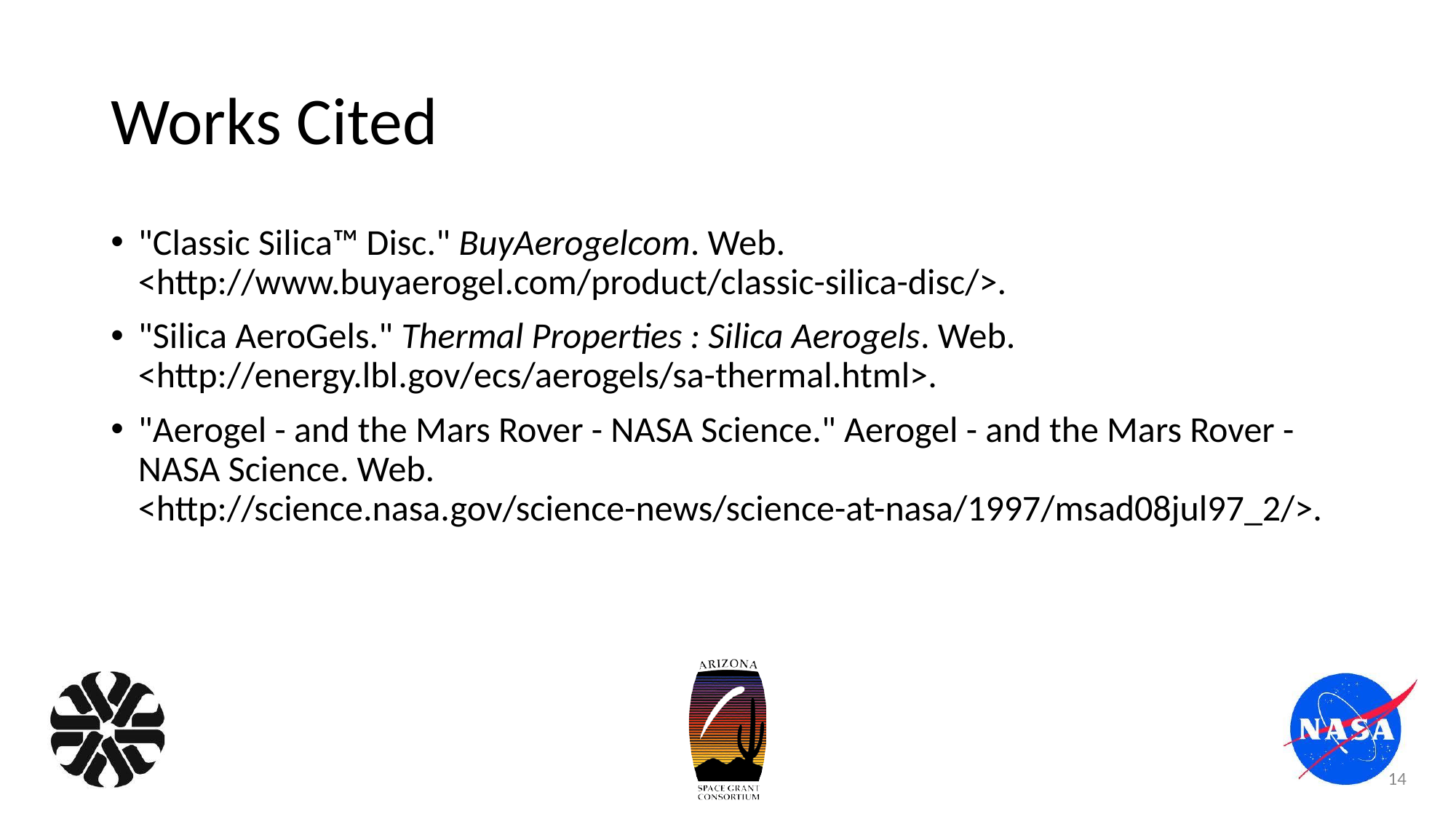

# Works Cited
"Classic Silica™ Disc." BuyAerogelcom. Web. <http://www.buyaerogel.com/product/classic-silica-disc/>.
"Silica AeroGels." Thermal Properties : Silica Aerogels. Web. <http://energy.lbl.gov/ecs/aerogels/sa-thermal.html>.
"Aerogel - and the Mars Rover - NASA Science." Aerogel - and the Mars Rover - NASA Science. Web. <http://science.nasa.gov/science-news/science-at-nasa/1997/msad08jul97_2/>.

14